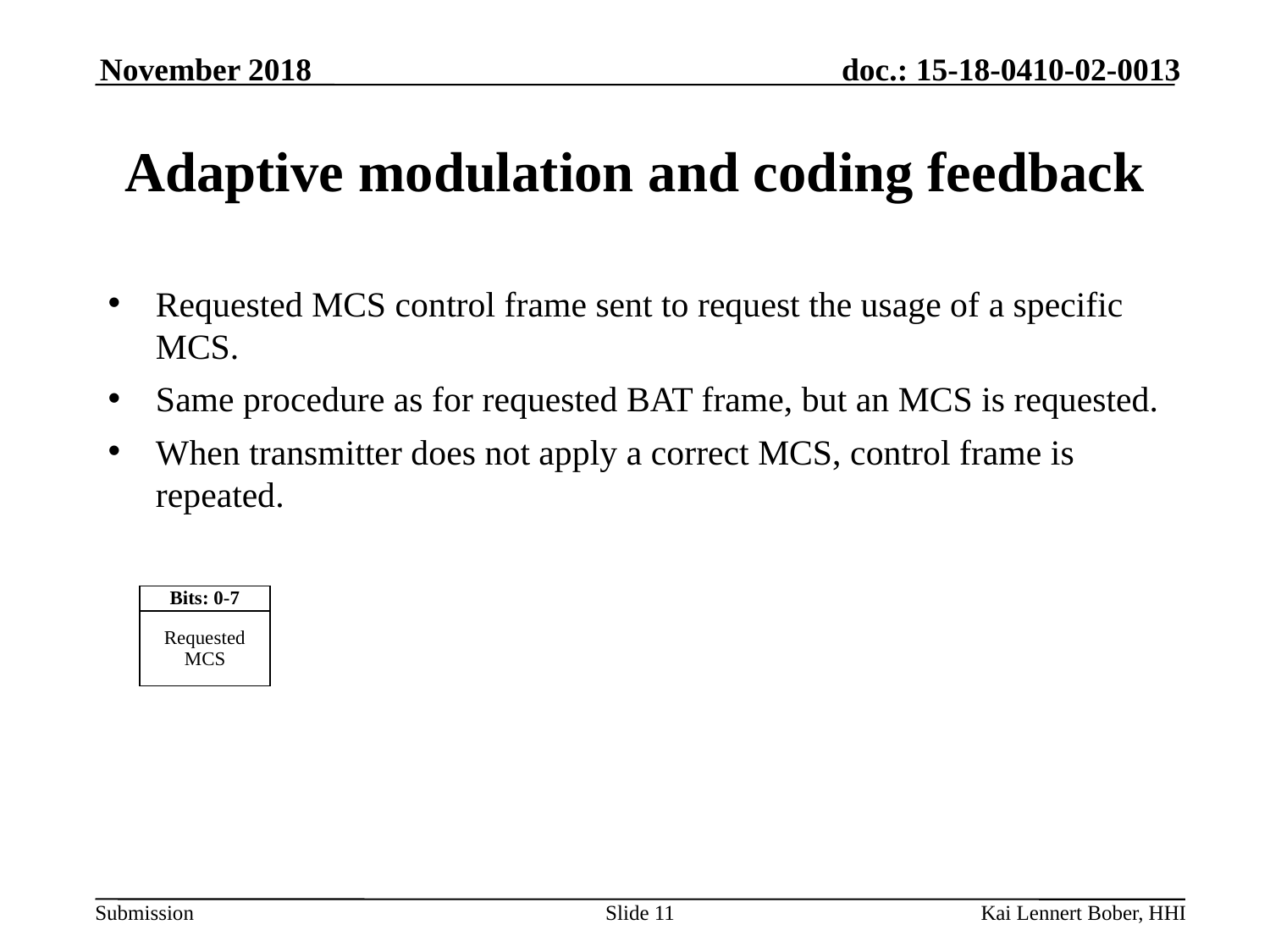

# Adaptive modulation and coding feedback
Requested MCS control frame sent to request the usage of a specific MCS.
Same procedure as for requested BAT frame, but an MCS is requested.
When transmitter does not apply a correct MCS, control frame is repeated.
| Bits: 0-7 |
| --- |
| Requested MCS |
Slide 11
Kai Lennert Bober, HHI